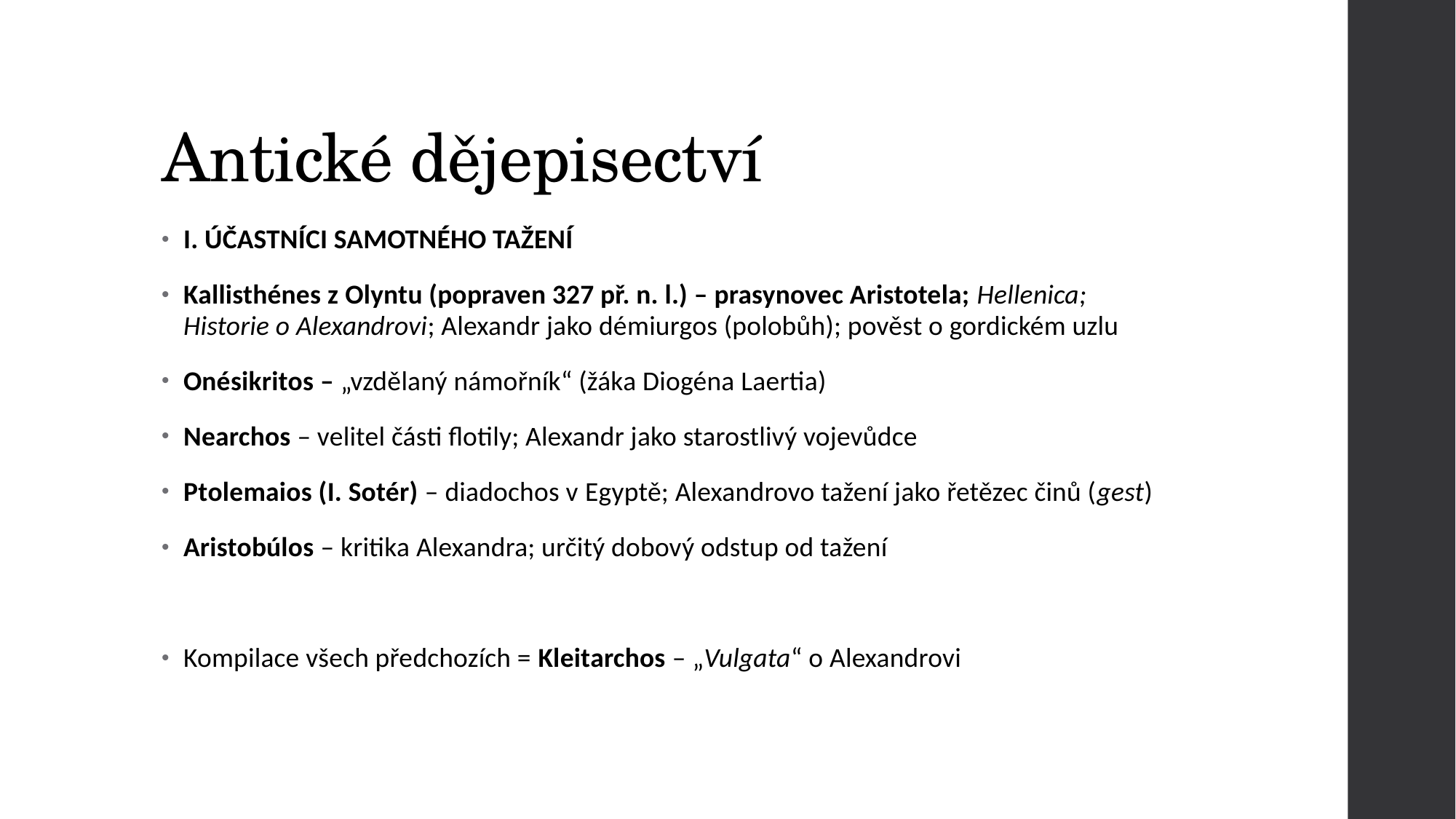

# Antické dějepisectví
I. ÚČASTNÍCI SAMOTNÉHO TAŽENÍ
Kallisthénes z Olyntu (popraven 327 př. n. l.) – prasynovec Aristotela; Hellenica; Historie o Alexandrovi; Alexandr jako démiurgos (polobůh); pověst o gordickém uzlu
Onésikritos – „vzdělaný námořník“ (žáka Diogéna Laertia)
Nearchos – velitel části flotily; Alexandr jako starostlivý vojevůdce
Ptolemaios (I. Sotér) – diadochos v Egyptě; Alexandrovo tažení jako řetězec činů (gest)
Aristobúlos – kritika Alexandra; určitý dobový odstup od tažení

Kompilace všech předchozích = Kleitarchos – „Vulgata“ o Alexandrovi